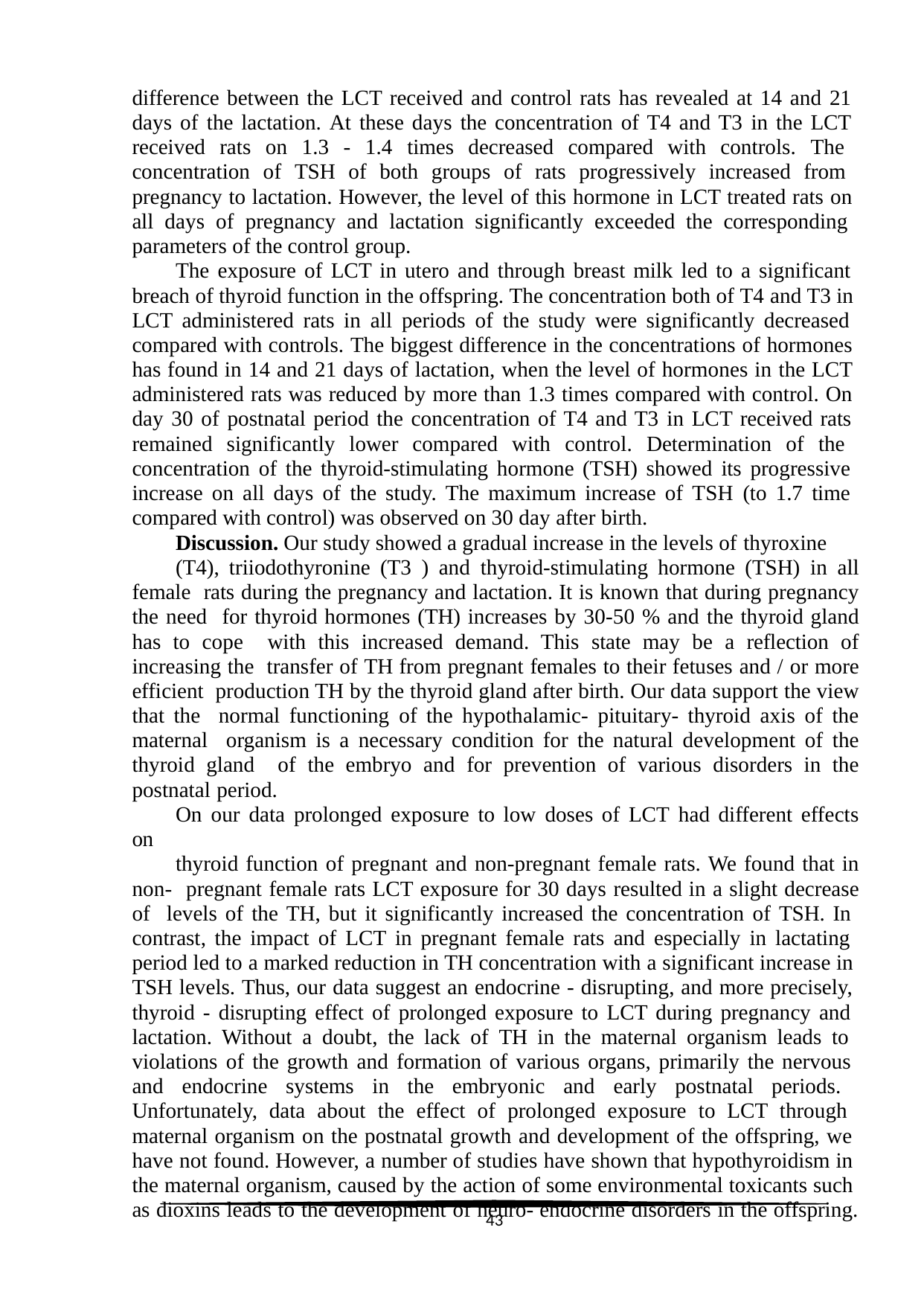

difference between the LCT received and control rats has revealed at 14 and 21  days of the lactation. At these days the concentration of T4 and T3 in the LCT  received rats on 1.3 - 1.4 times decreased compared with controls. The  concentration of TSH of both groups of rats progressively increased from  pregnancy to lactation. However, the level of this hormone in LCT treated rats on  all days of pregnancy and lactation significantly exceeded the corresponding  parameters of the control group.
The exposure of LСT in utero and through breast milk led to a significant  breach of thyroid function in the offspring. The concentration both of T4 and T3 in  LCT administered rats in all periods of the study were significantly decreased  compared with controls. The biggest difference in the concentrations of hormones  has found in 14 and 21 days of lactation, when the level of hormones in the LCT  administered rats was reduced by more than 1.3 times compared with control. On  day 30 of postnatal period the concentration of T4 and T3 in LCT received rats  remained significantly lower compared with control. Determination of the  concentration of the thyroid-stimulating hormone (TSH) showed its progressive  increase on all days of the study. The maximum increase of TSH (to 1.7 time  compared with control) was observed on 30 day after birth.
Discussion. Our study showed a gradual increase in the levels of thyroxine
(T4), triiodothyronine (T3 ) and thyroid-stimulating hormone (TSH) in all female  rats during the pregnancy and lactation. It is known that during pregnancy the need  for thyroid hormones (TH) increases by 30-50 % and the thyroid gland has to cope  with this increased demand. This state may be a reflection of increasing the  transfer of TH from pregnant females to their fetuses and / or more efficient  production TH by the thyroid gland after birth. Our data support the view that the  normal functioning of the hypothalamic- pituitary- thyroid axis of the maternal  organism is a necessary condition for the natural development of the thyroid gland  of the embryo and for prevention of various disorders in the postnatal period.
On our data prolonged exposure to low doses of LCT had different effects on
thyroid function of pregnant and non-pregnant female rats. We found that in non-  pregnant female rats LCT exposure for 30 days resulted in a slight decrease of  levels of the TH, but it significantly increased the concentration of TSH. In  contrast, the impact of LCT in pregnant female rats and especially in lactating  period led to a marked reduction in TH concentration with a significant increase in  TSH levels. Thus, our data suggest an endocrine - disrupting, and more precisely,  thyroid - disrupting effect of prolonged exposure to LCT during pregnancy and  lactation. Without a doubt, the lack of TH in the maternal organism leads to  violations of the growth and formation of various organs, primarily the nervous  and endocrine systems in the embryonic and early postnatal periods.  Unfortunately, data about the effect of prolonged exposure to LCT through  maternal organism on the postnatal growth and development of the offspring, we  have not found. However, a number of studies have shown that hypothyroidism in  the maternal organism, caused by the action of some environmental toxicants such  as dioxins leads to the development of neuro- endocrine disorders in the offspring.
43